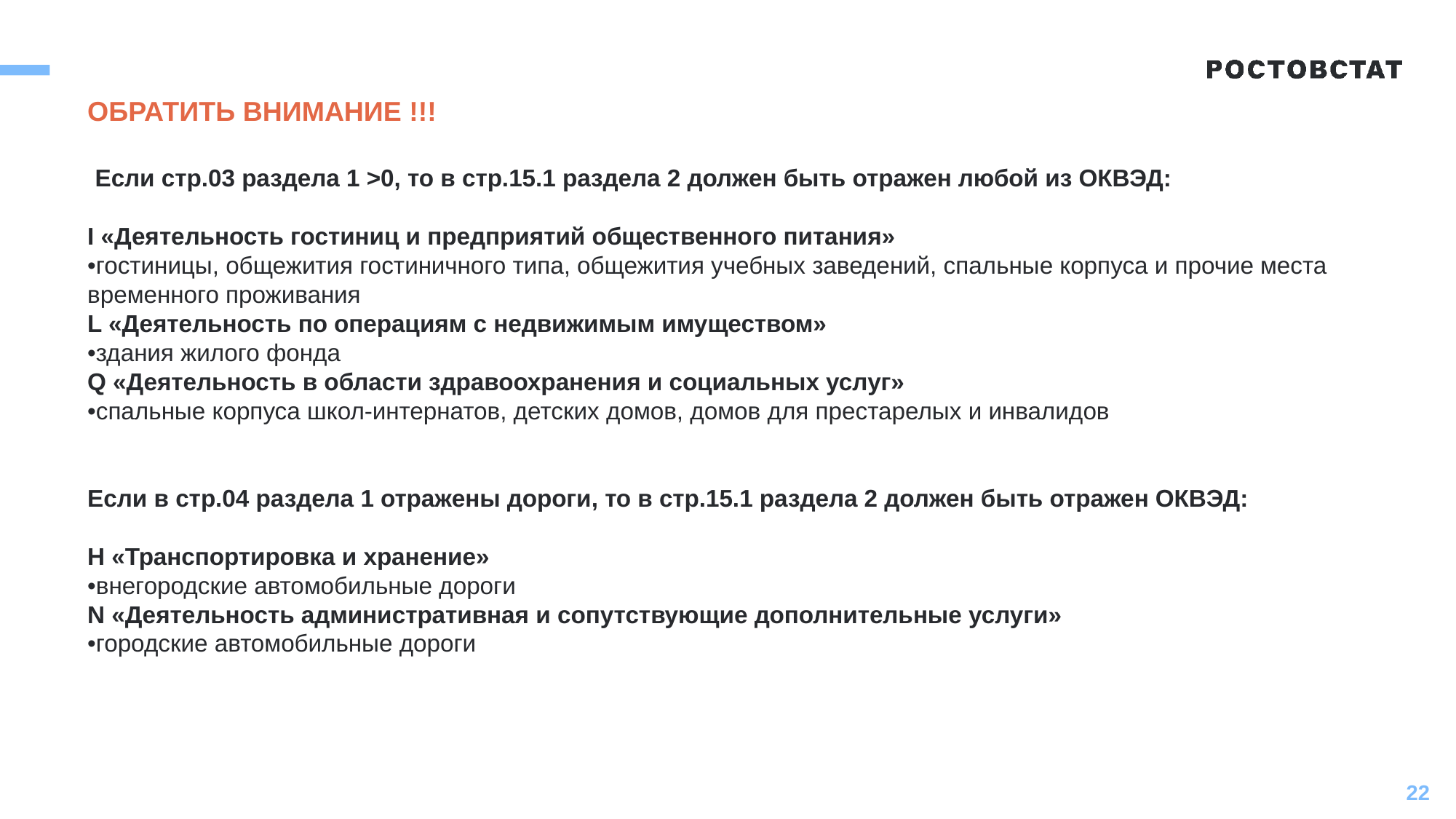

ОБРАТИТЬ ВНИМАНИЕ !!!

 Если стр.03 раздела 1 >0, то в стр.15.1 раздела 2 должен быть отражен любой из ОКВЭД:

I «Деятельность гостиниц и предприятий общественного питания»
•гостиницы, общежития гостиничного типа, общежития учебных заведений, спальные корпуса и прочие места временного проживания
L «Деятельность по операциям с недвижимым имуществом»
•здания жилого фонда
Q «Деятельность в области здравоохранения и социальных услуг»
•спальные корпуса школ-интернатов, детских домов, домов для престарелых и инвалидов

Если в стр.04 раздела 1 отражены дороги, то в стр.15.1 раздела 2 должен быть отражен ОКВЭД:

H «Транспортировка и хранение»
•внегородские автомобильные дороги
N «Деятельность административная и сопутствующие дополнительные услуги»
•городские автомобильные дороги